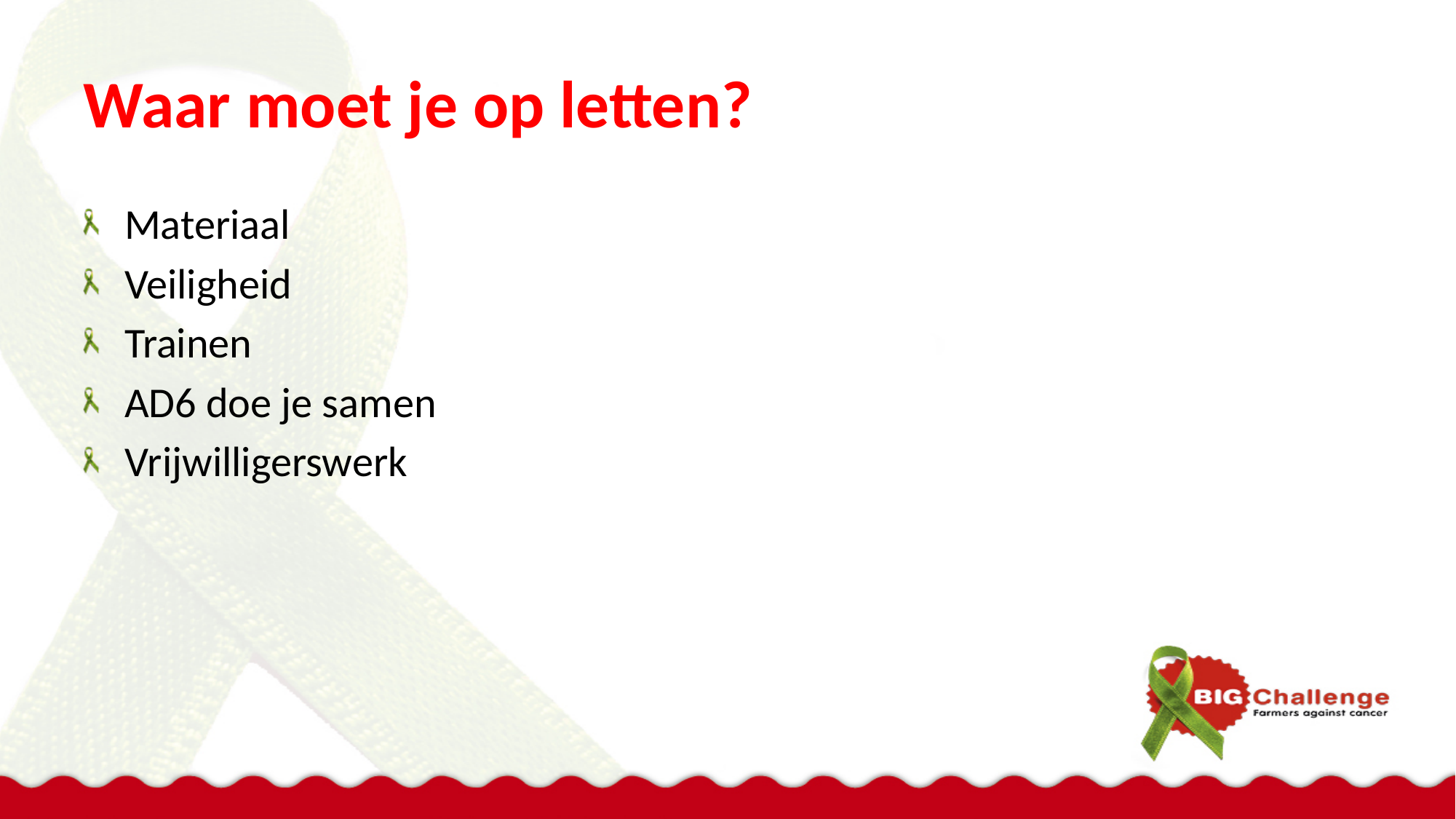

# Waar moet je op letten?
Materiaal
Veiligheid
Trainen
AD6 doe je samen
Vrijwilligerswerk